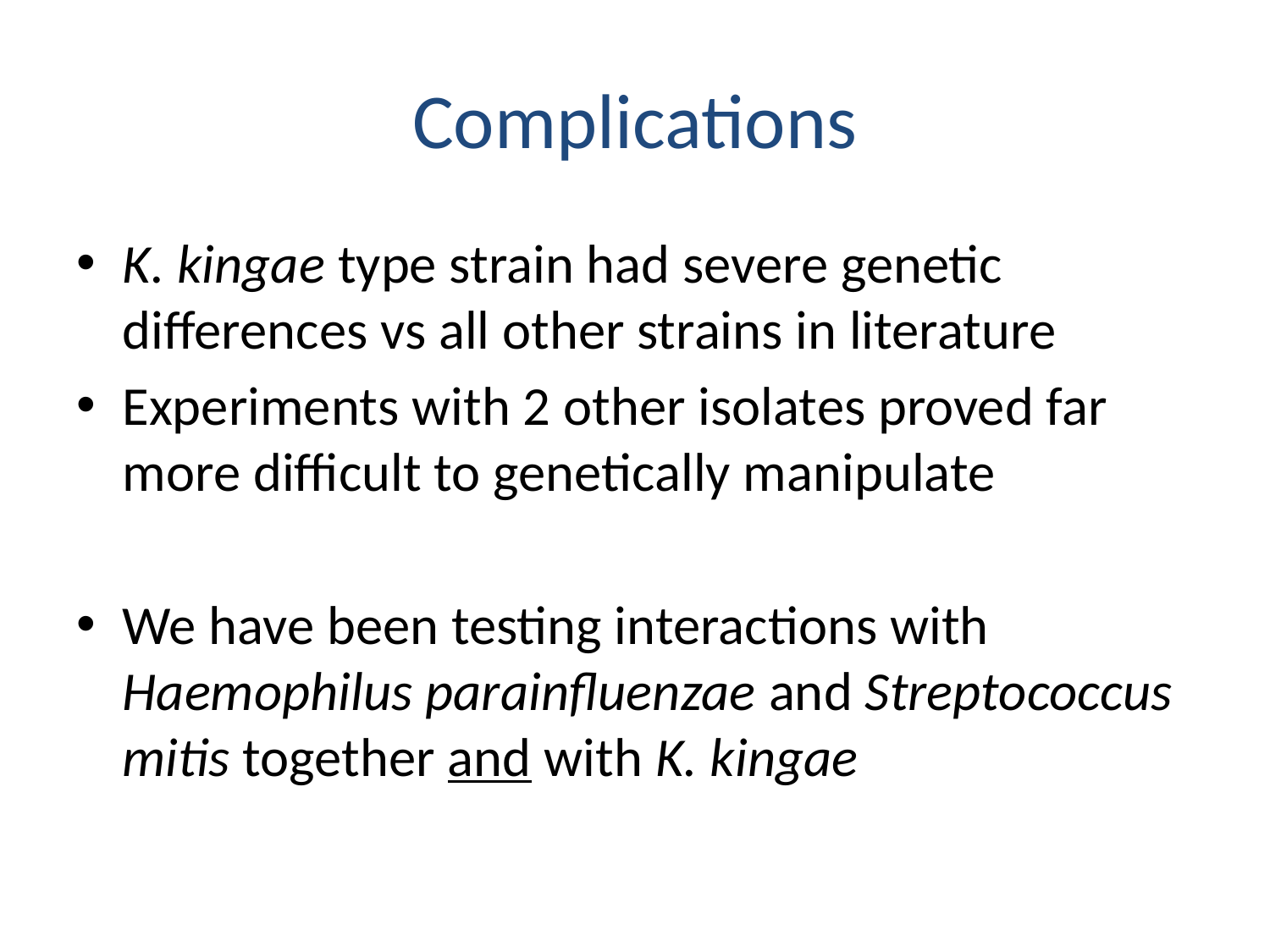

# Complications
K. kingae type strain had severe genetic differences vs all other strains in literature
Experiments with 2 other isolates proved far more difficult to genetically manipulate

We have been testing interactions with Haemophilus parainfluenzae and Streptococcus mitis together and with K. kingae